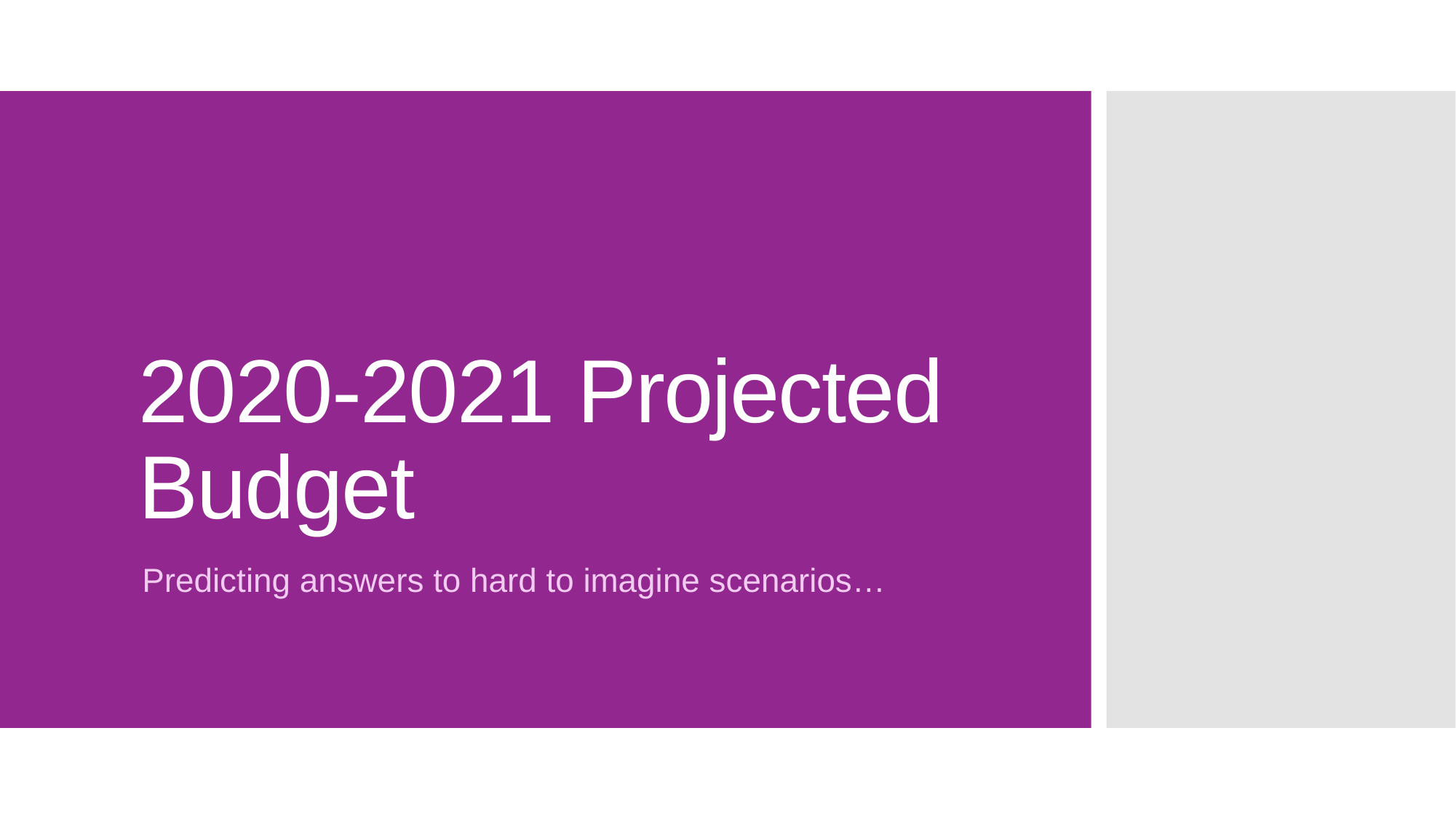

# 2020-2021 Projected Budget
Predicting answers to hard to imagine scenarios…